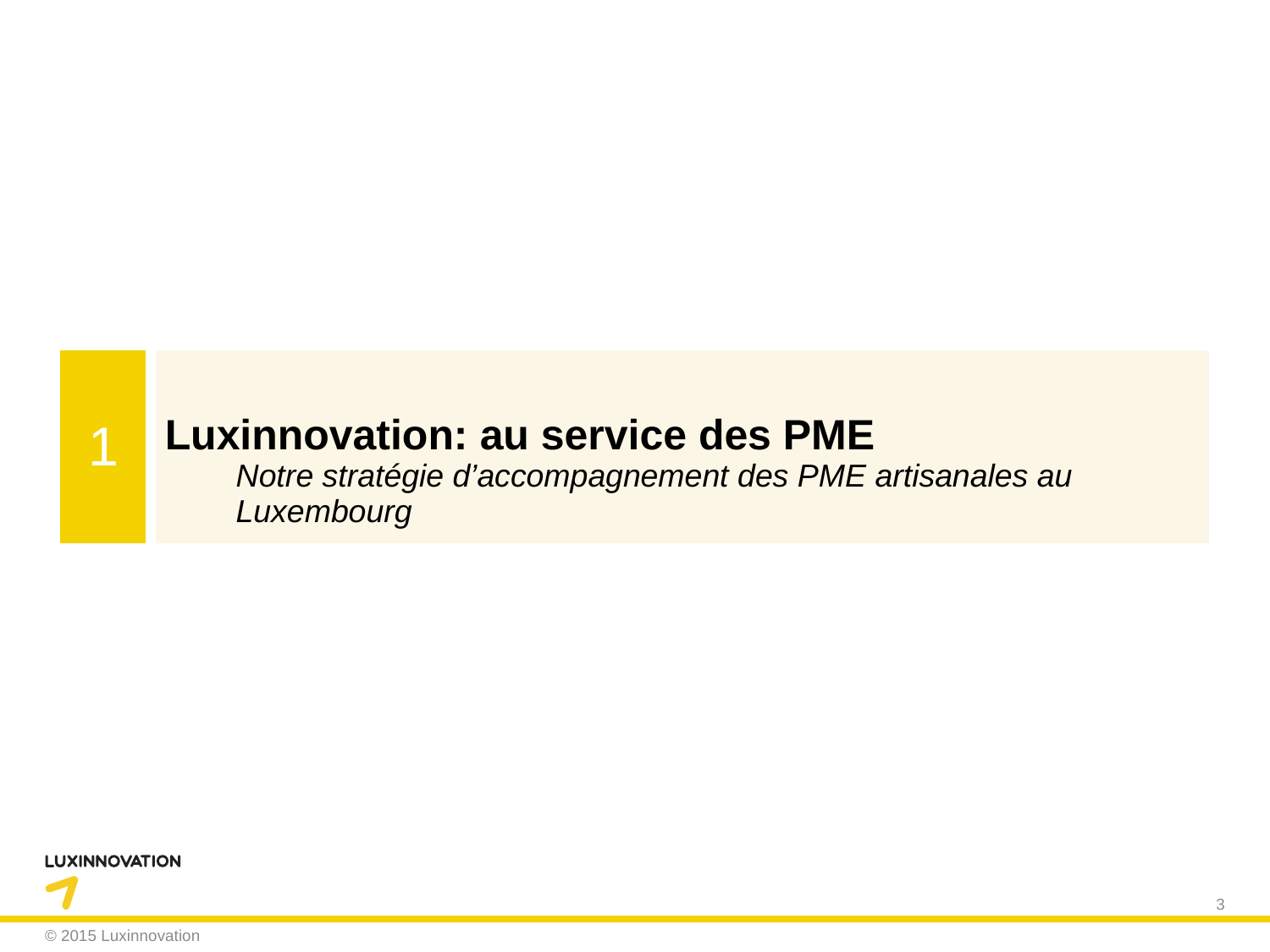

#
| 1 | Luxinnovation: au service des PME Notre stratégie d’accompagnement des PME artisanales au Luxembourg |
| --- | --- |
3